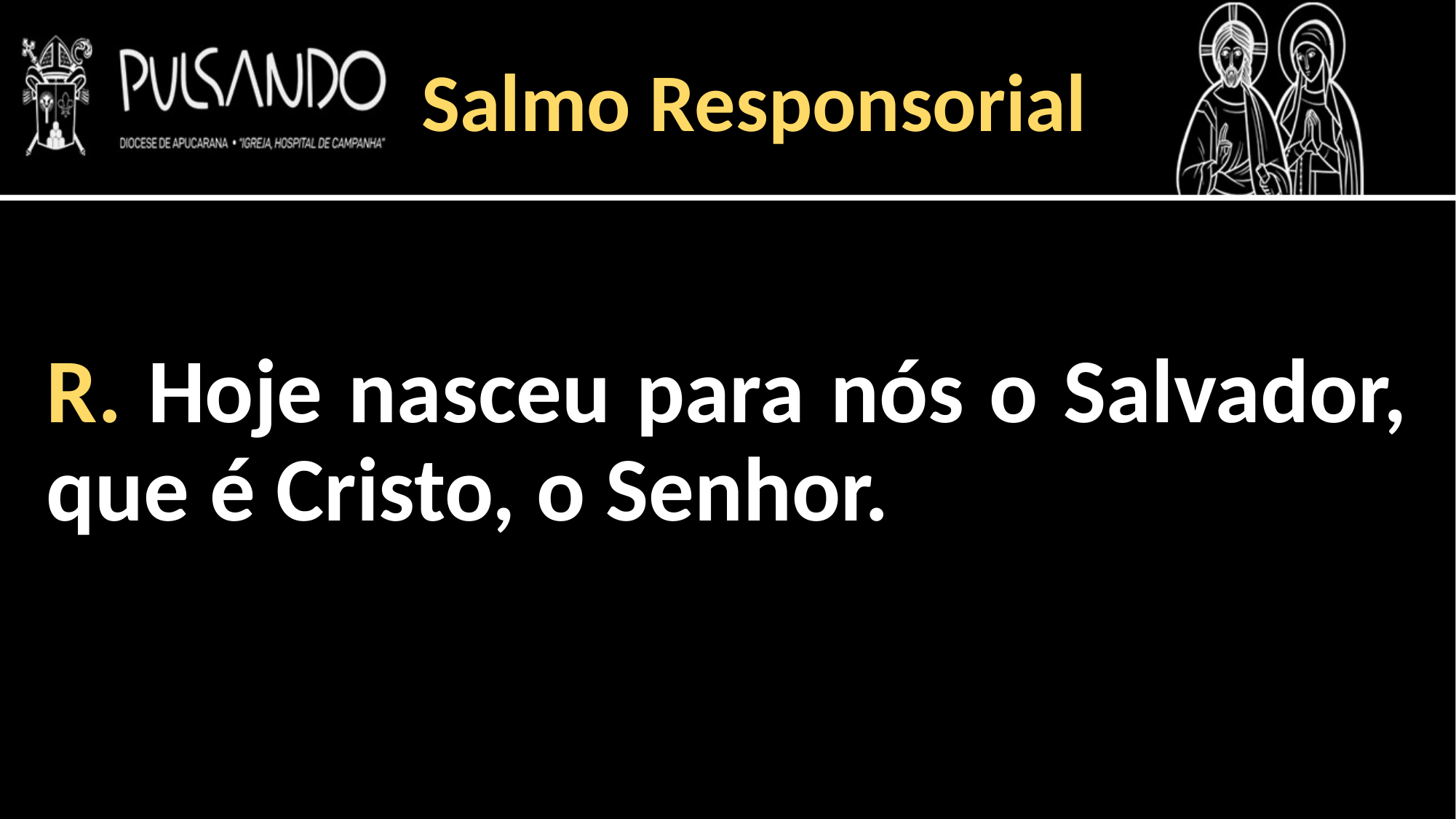

Salmo Responsorial

R. Hoje nasceu para nós o Salvador, que é Cristo, o Senhor.